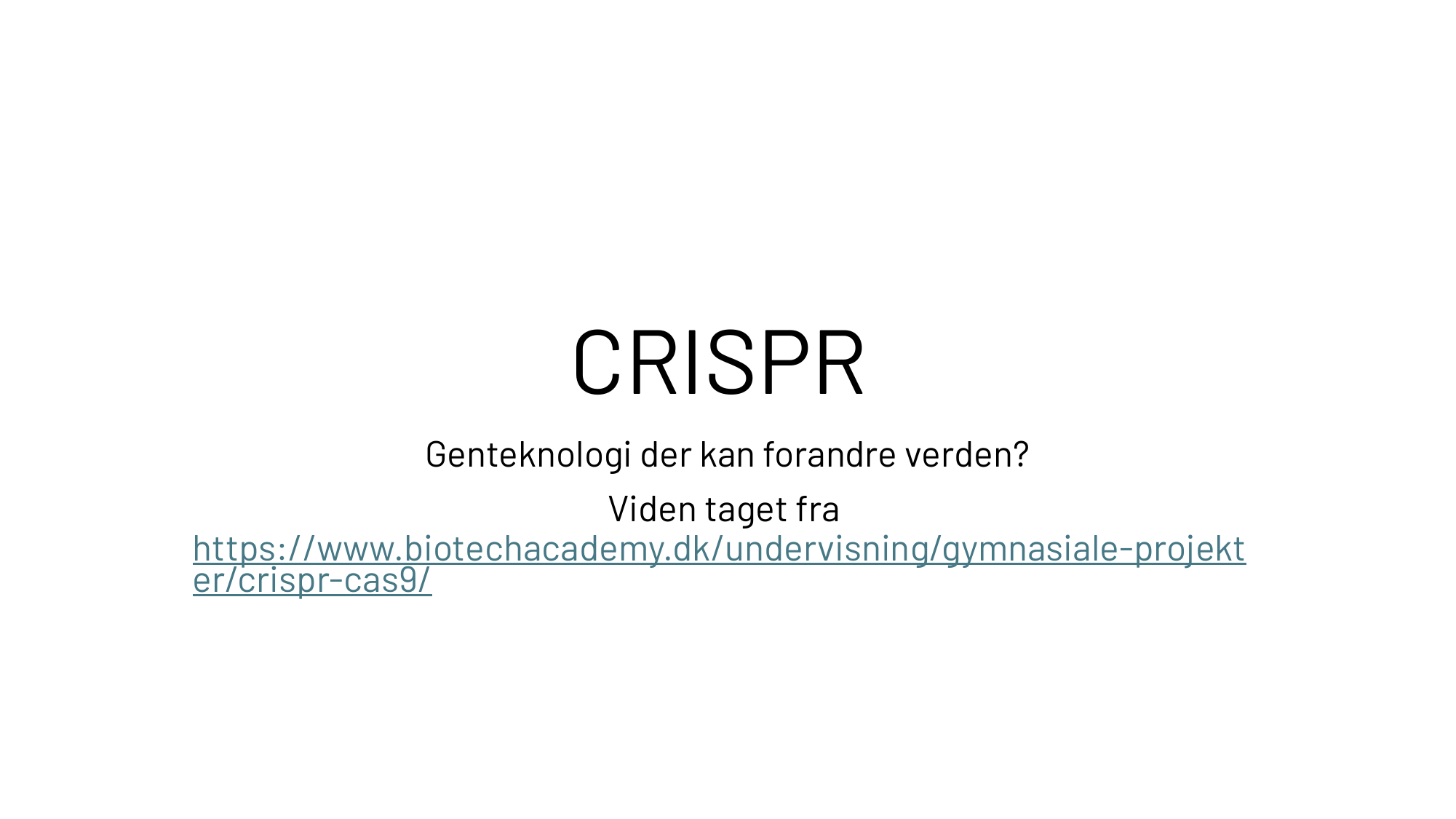

# CRISPR
Genteknologi der kan forandre verden?
Viden taget fra https://www.biotechacademy.dk/undervisning/gymnasiale-projekter/crispr-cas9/